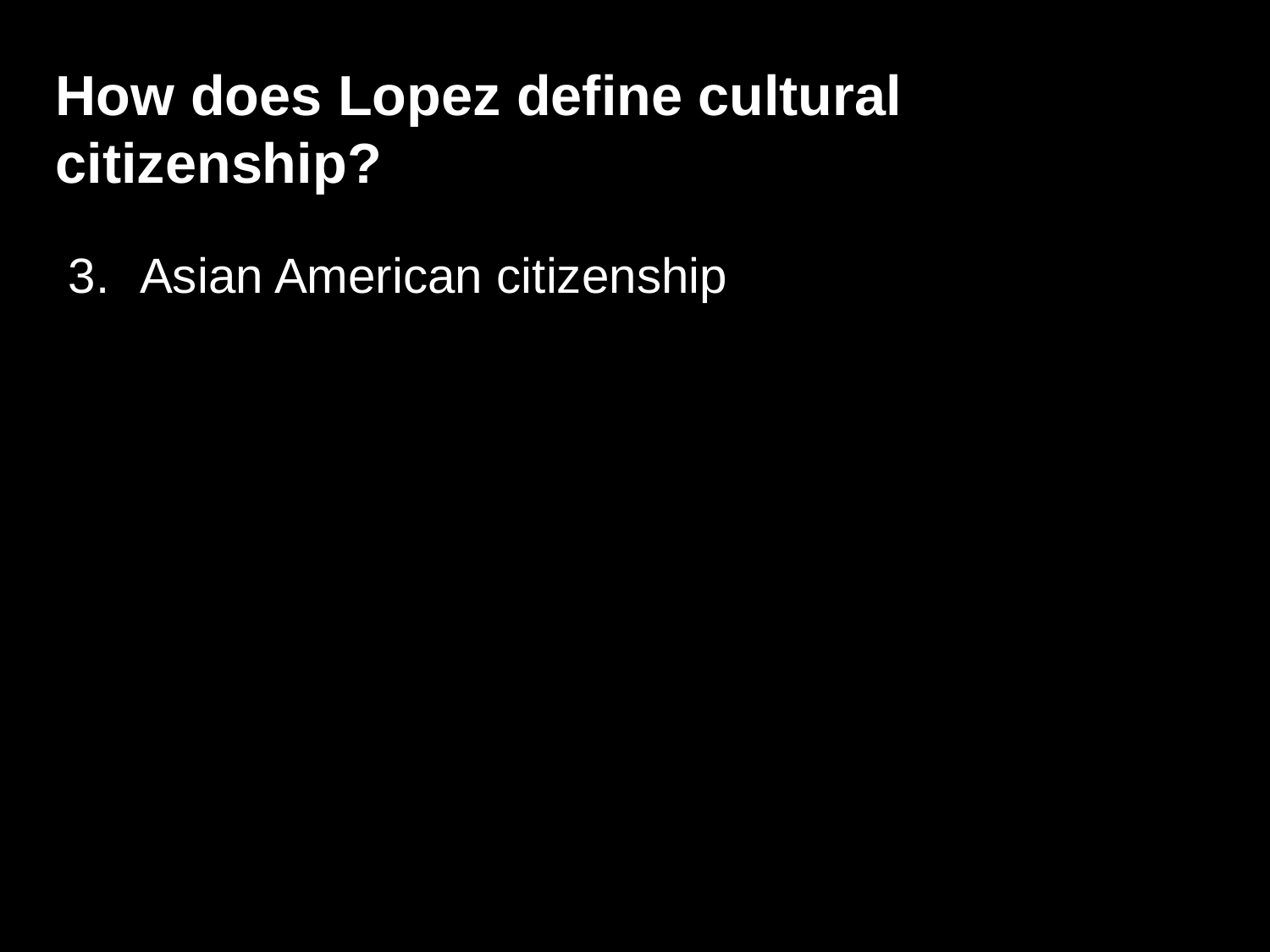

How does Lopez define cultural citizenship?
Asian American citizenship